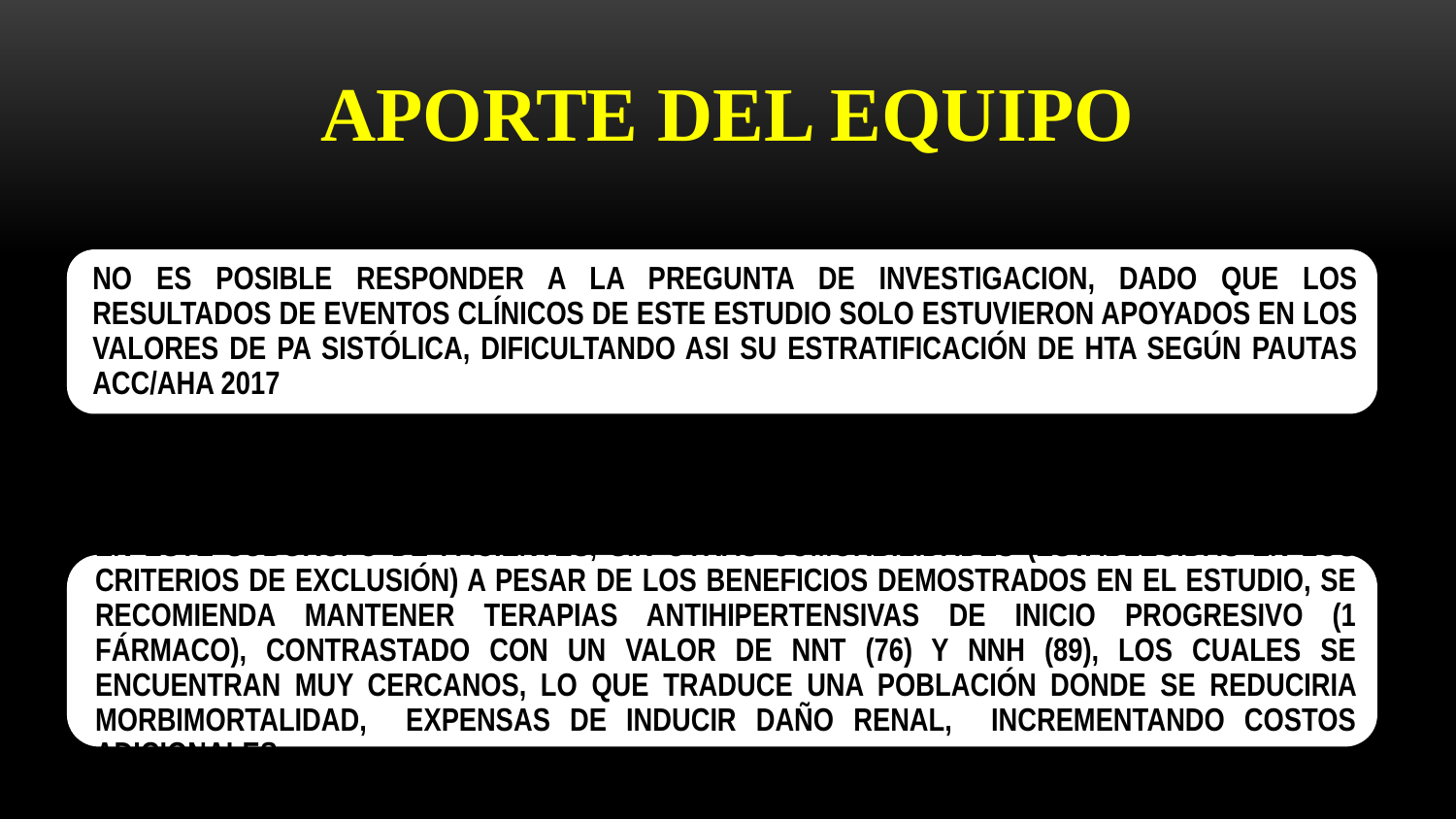

APORTE DEL EQUIPO
NO ES POSIBLE RESPONDER A LA PREGUNTA DE INVESTIGACION, DADO QUE LOS RESULTADOS DE EVENTOS CLÍNICOS DE ESTE ESTUDIO SOLO ESTUVIERON APOYADOS EN LOS VALORES DE PA SISTÓLICA, DIFICULTANDO ASI SU ESTRATIFICACIÓN DE HTA SEGÚN PAUTAS ACC/AHA 2017
EN ESTE SUBGRUPO DE PACIENTES, SIN OTRAS COMORBILIDADES (ESTABLECIDAS EN LOS CRITERIOS DE EXCLUSIÓN) A PESAR DE LOS BENEFICIOS DEMOSTRADOS EN EL ESTUDIO, SE RECOMIENDA MANTENER TERAPIAS ANTIHIPERTENSIVAS DE INICIO PROGRESIVO (1 FÁRMACO), CONTRASTADO CON UN VALOR DE NNT (76) Y NNH (89), LOS CUALES SE ENCUENTRAN MUY CERCANOS, LO QUE TRADUCE UNA POBLACIÓN DONDE SE REDUCIRIA MORBIMORTALIDAD,  EXPENSAS DE INDUCIR DAÑO RENAL,  INCREMENTANDO COSTOS ADICIONALES.